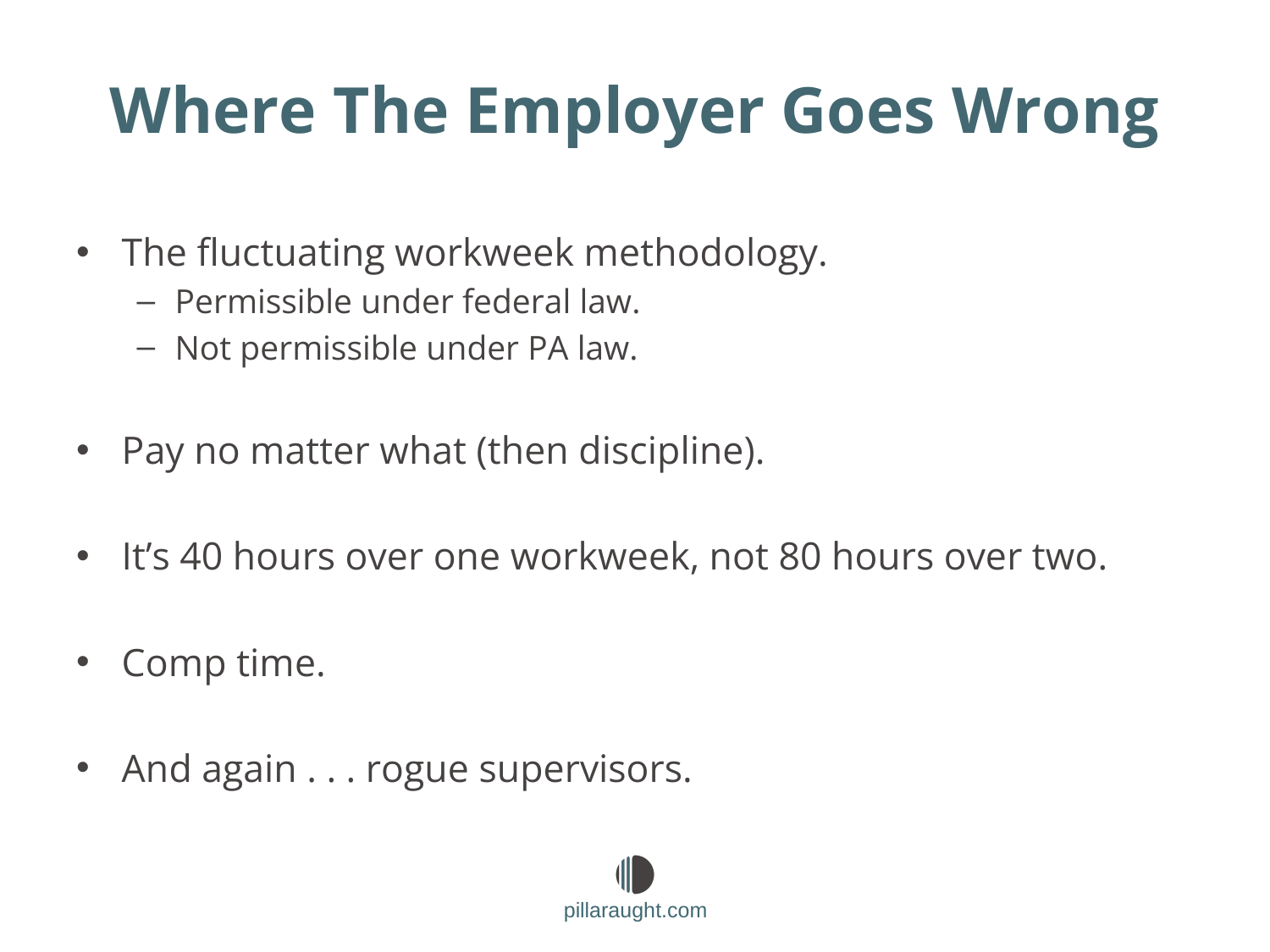

Where The Employer Goes Wrong
The fluctuating workweek methodology.
Permissible under federal law.
Not permissible under PA law.

Pay no matter what (then discipline).

It’s 40 hours over one workweek, not 80 hours over two.

Comp time.

And again . . . rogue supervisors.